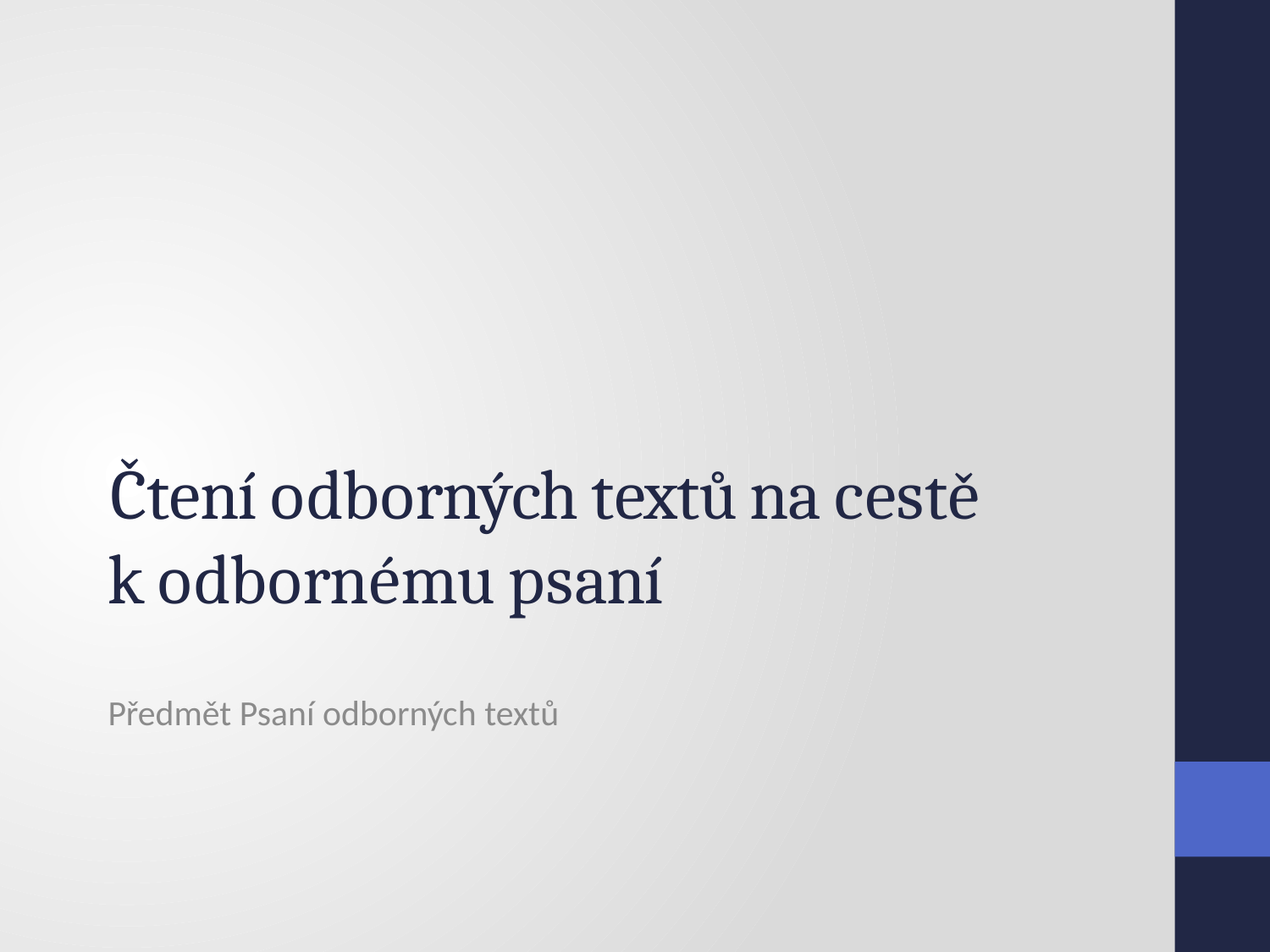

# Čtení odborných textů na cestě         k odbornému psaní

Předmět Psaní odborných textů